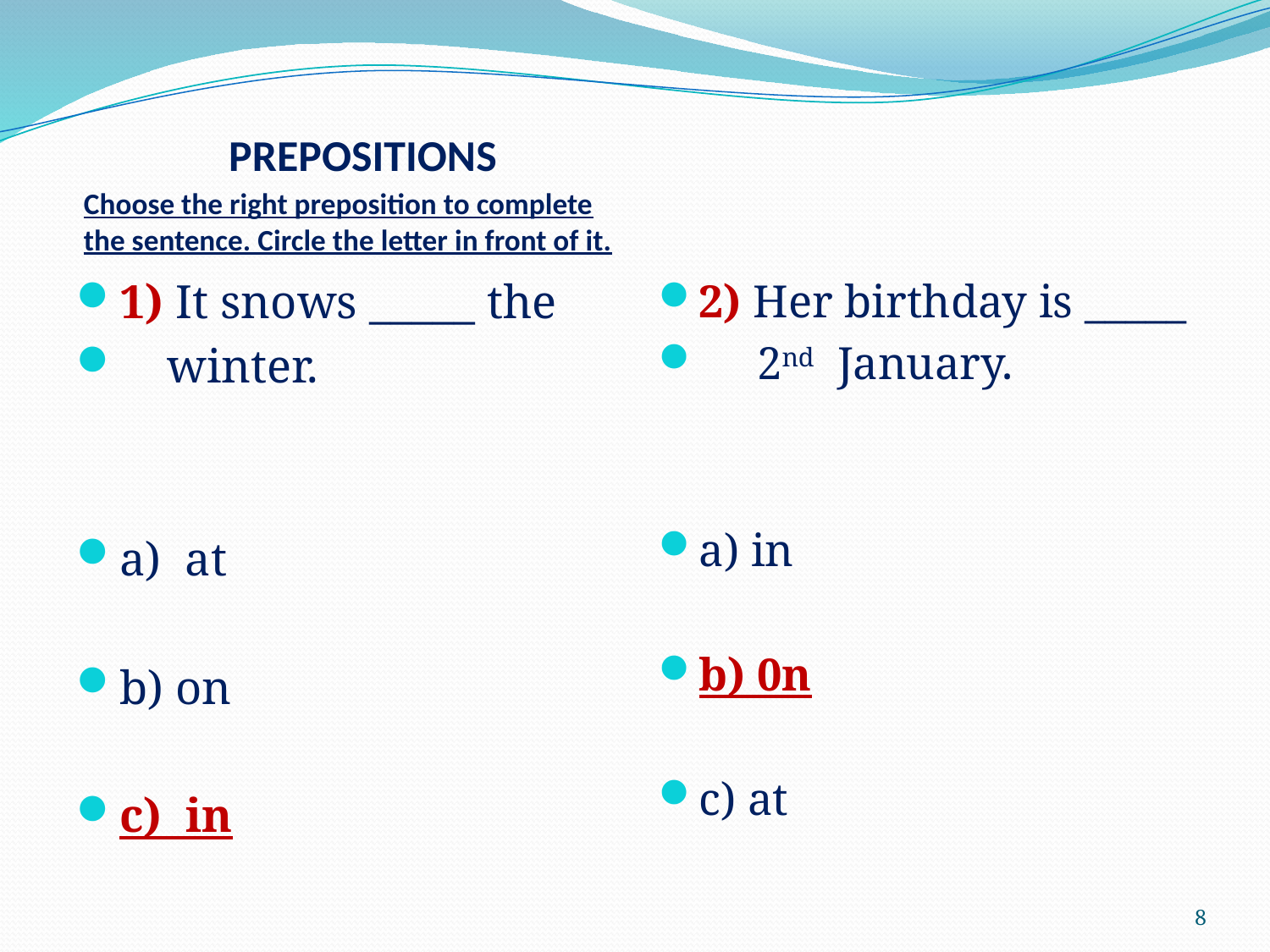

# PREPOSITIONS Choose the right preposition to complete the sentence. Circle the letter in front of it.
1) It snows _____ the
    winter.

a)  at

b) on

c)  in
2) Her birthday is _____
     2nd  January.

a) in

b) 0n

c) at
8